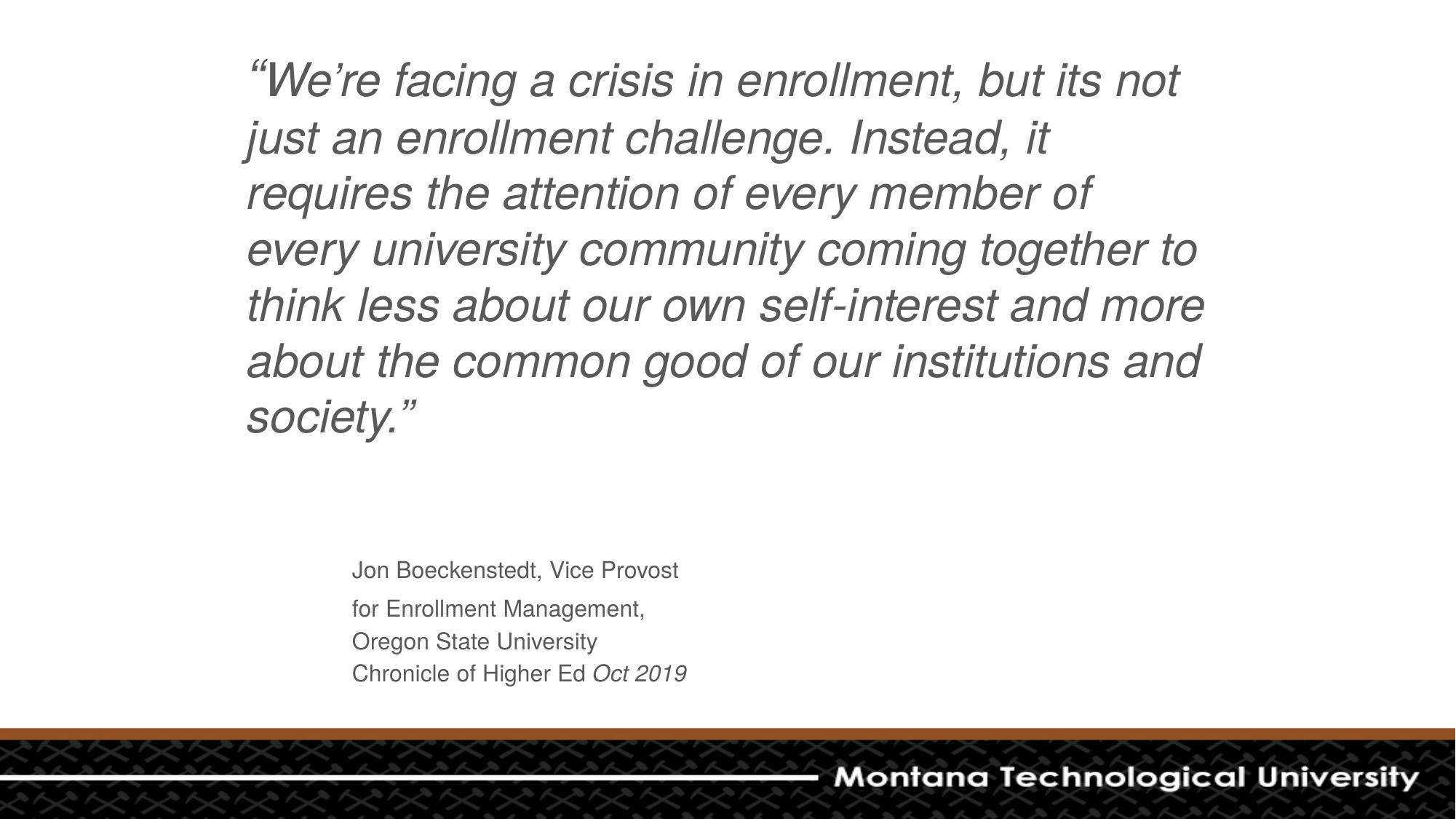

“We’re facing a crisis in enrollment, but its not just an enrollment challenge. Instead, it requires the attention of every member of every university community coming together to think less about our own self-interest and more about the common good of our institutions and society.”

										Jon Boeckenstedt, Vice Provost
										for Enrollment Management,
										Oregon State University
										Chronicle of Higher Ed Oct 2019